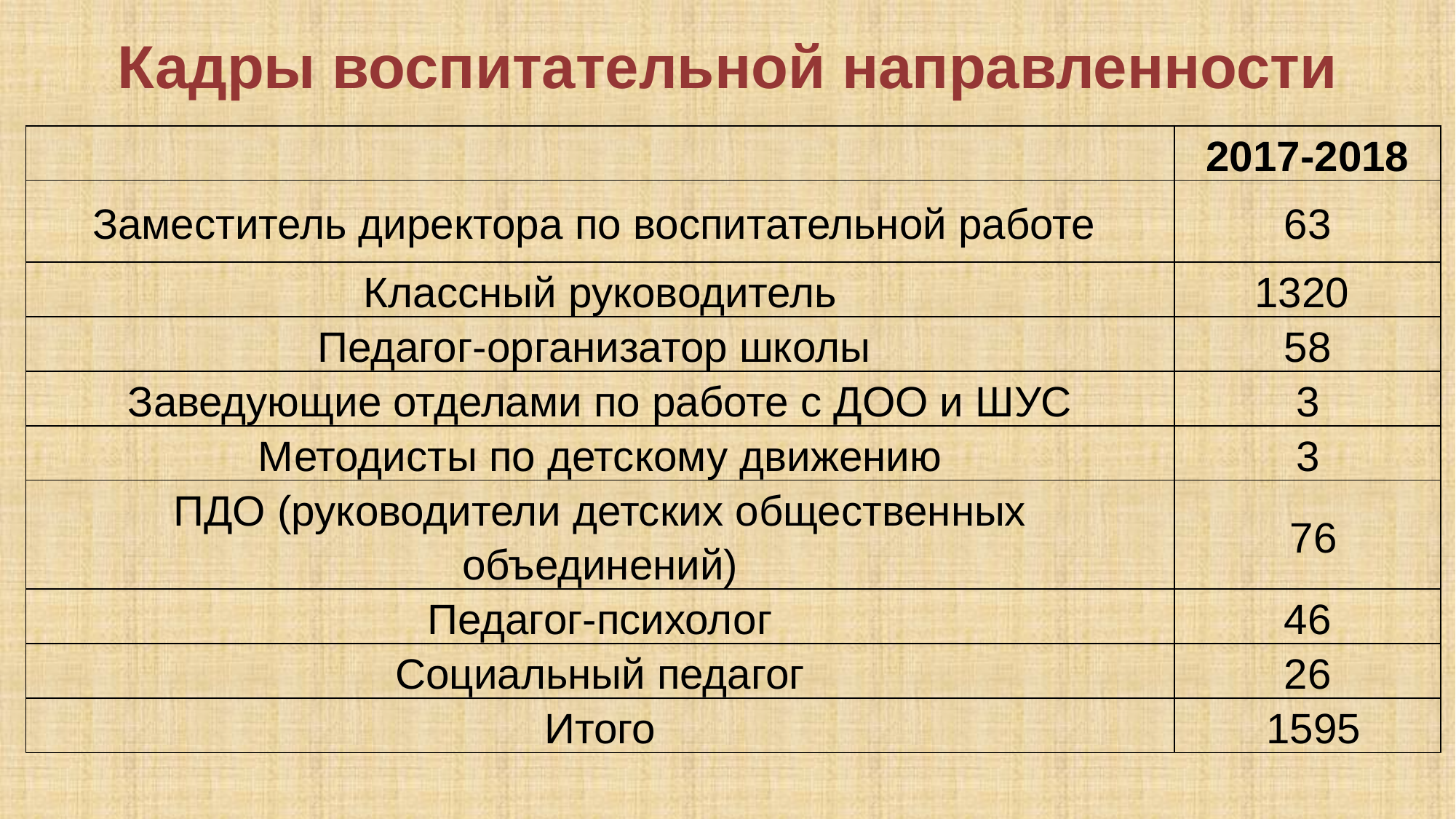

# Кадры воспитательной направленности
|  | 2017-2018 |
| --- | --- |
| Заместитель директора по воспитательной работе | 63 |
| Классный руководитель | 1320 |
| Педагог-организатор школы | 58 |
| Заведующие отделами по работе с ДОО и ШУС | 3 |
| Методисты по детскому движению | 3 |
| ПДО (руководители детских общественных объединений) | 76 |
| Педагог-психолог | 46 |
| Социальный педагог | 26 |
| Итого | 1595 |